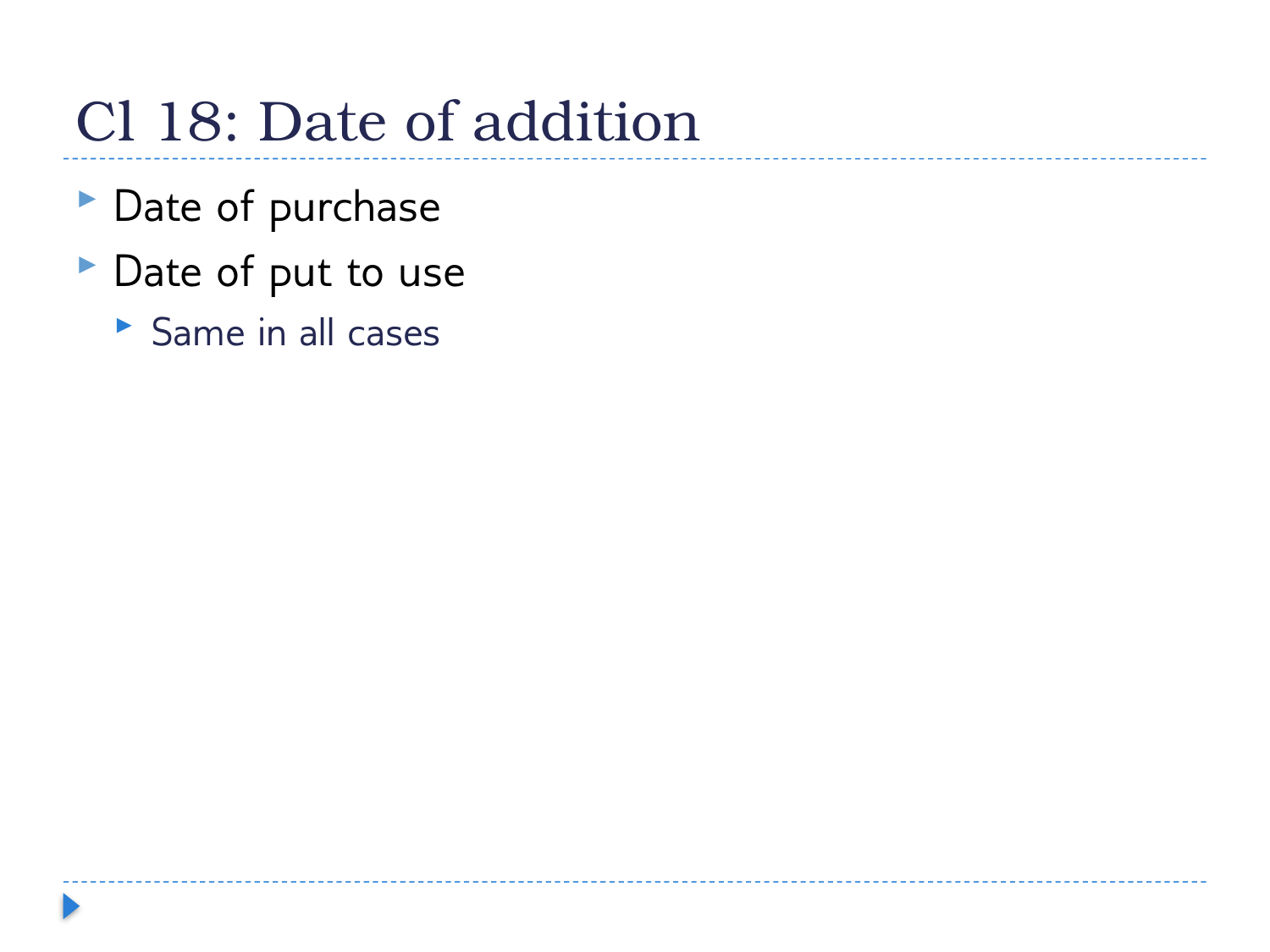

# Cl 18: Date of addition
Date of purchase
Date of put to use
Same in all cases